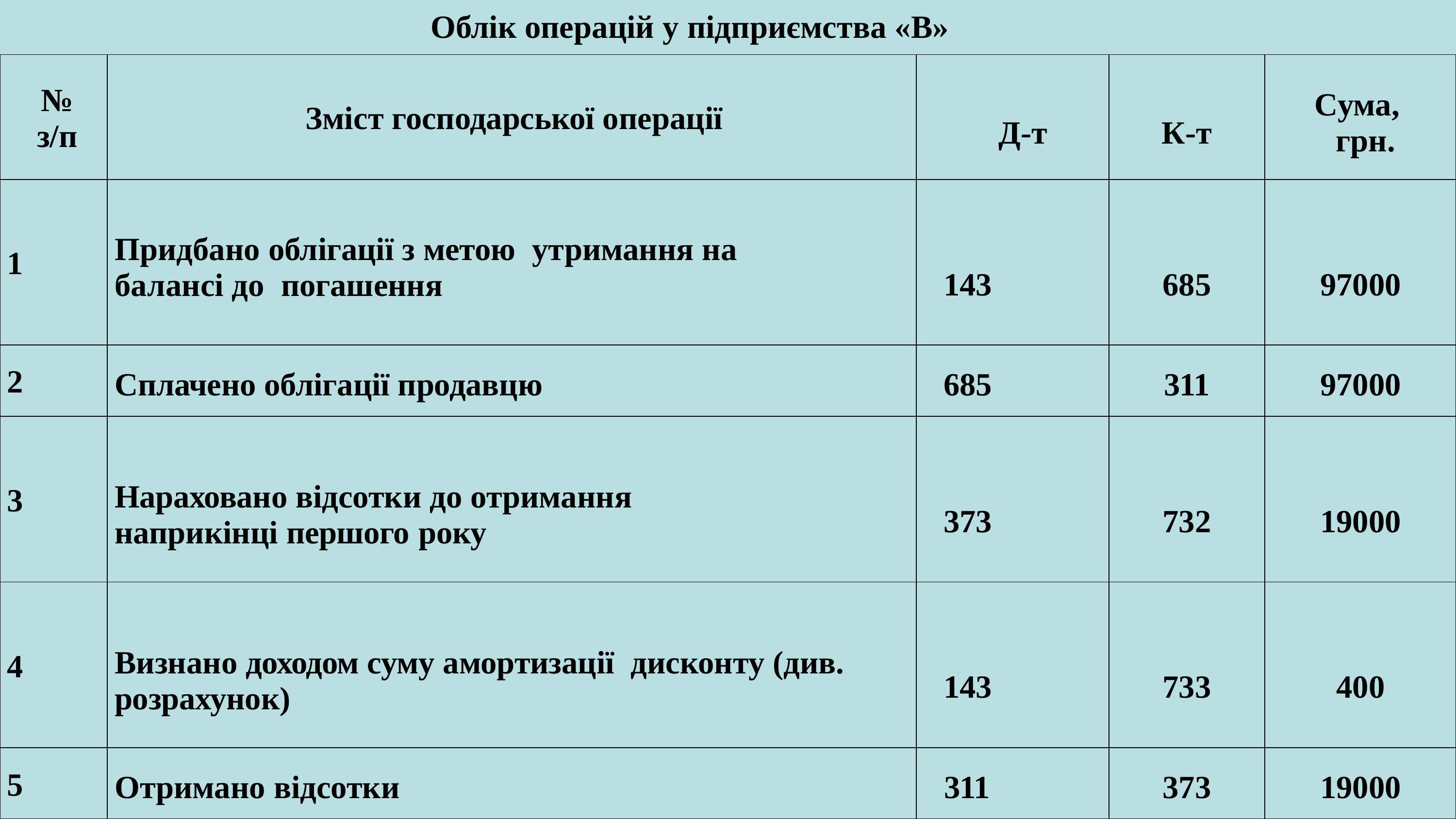

| Облік операцій у підприємства «В» |  |  |  |  |
| --- | --- | --- | --- | --- |
| № з/п | Зміст господарської операції | Д-т | К-т | Сума, грн. |
| 1 | Придбано облігації з метою утримання на балансі до погашення | 143 | 685 | 97000 |
| 2 | Сплачено облігації продавцю | 685 | 311 | 97000 |
| 3 | Нараховано відсотки до отримання наприкінці першого року | 373 | 732 | 19000 |
| 4 | Визнано доходом суму амортизації дисконту (див. розрахунок) | 143 | 733 | 400 |
| 5 | Отримано відсотки | 311 | 373 | 19000 |